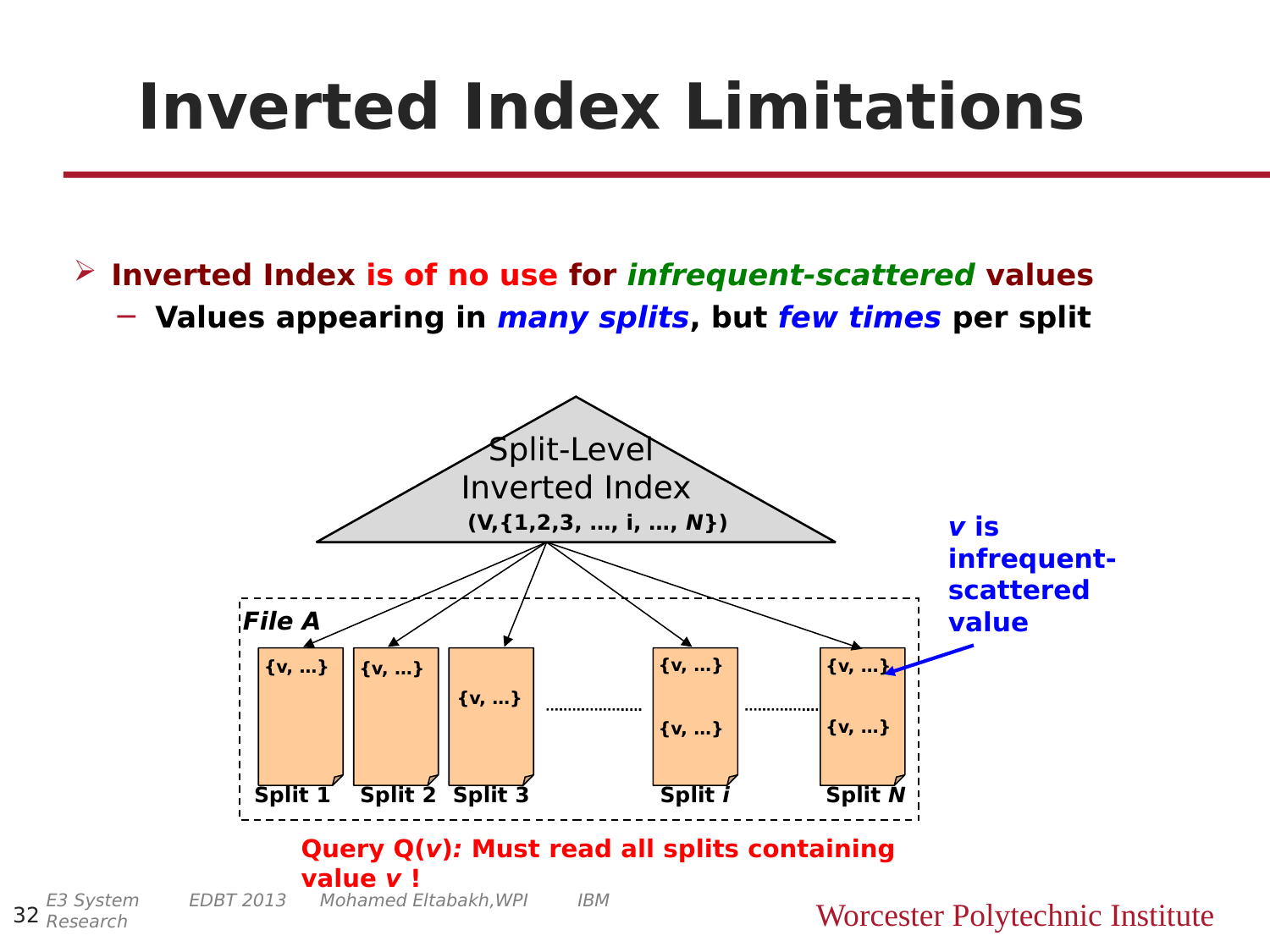

# Inverted Index Limitations
Inverted Index is of no use for infrequent-scattered values
Values appearing in many splits, but few times per split

Split-Level
Inverted Index
(V,{1,2,3, …, i, …, N})

File A

{v, …}

{v, …}
{v, …}
{v, …}
{v, …}

{v, …}
{v, …}
Split 1
Split 2
Split i
Split 3
Split N
Query Q(v): Must read all splits containing value v !
v is infrequent-
scattered value

E3 System         EDBT 2013      Mohamed Eltabakh,WPI         IBM Research
32